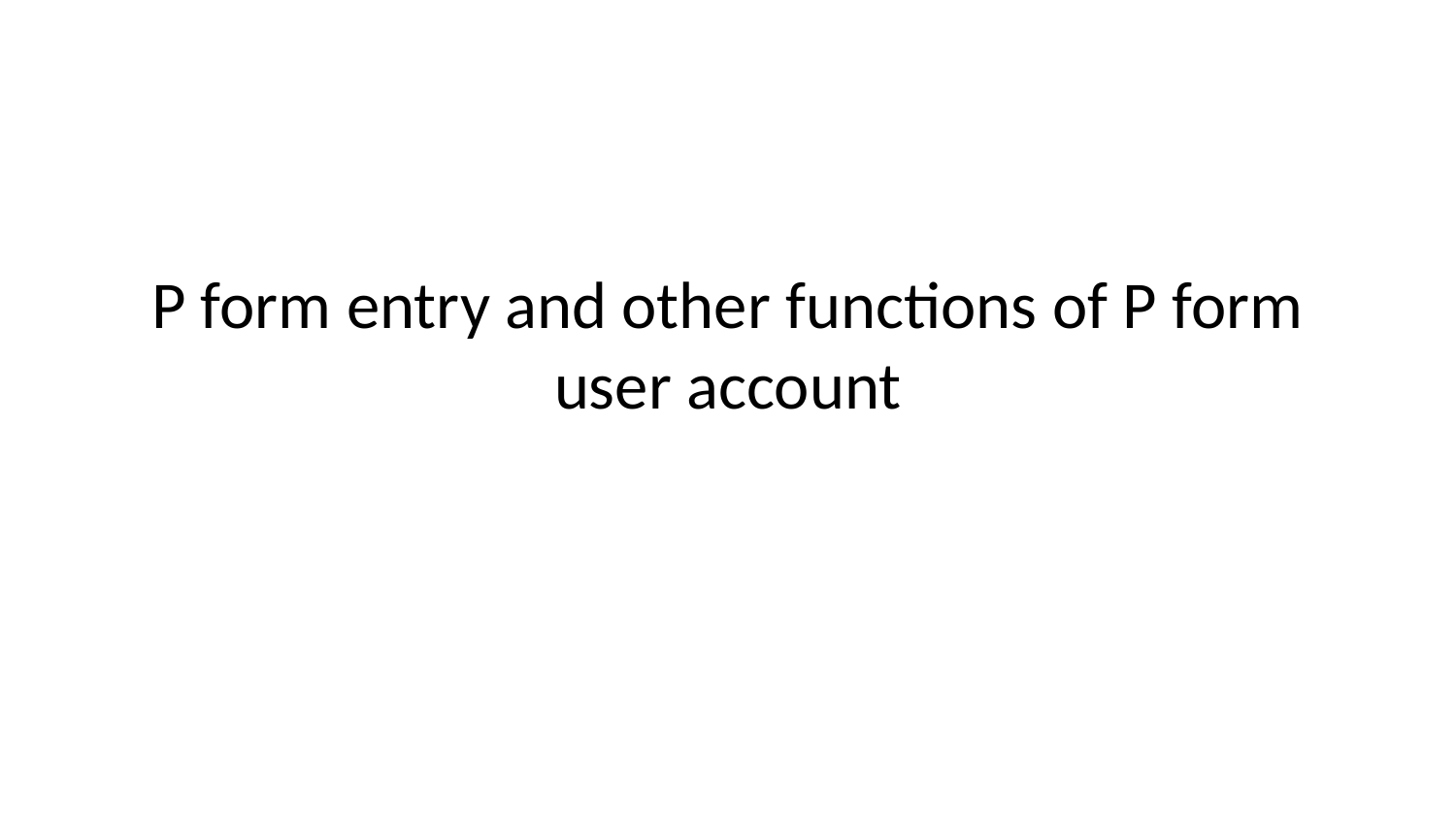

# P form entry and other functions of P form user account